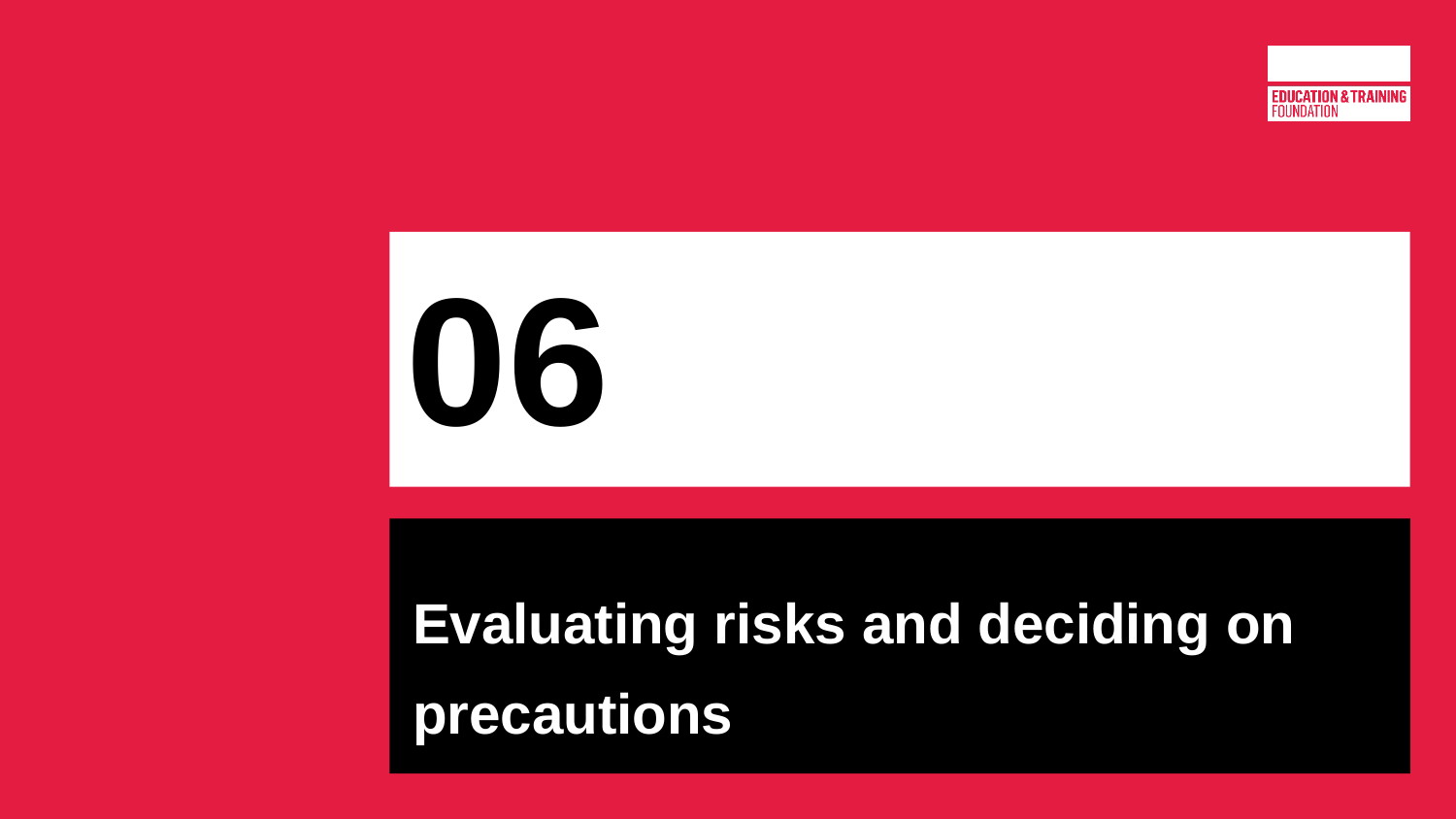

# 06
Evaluating risks and deciding on precautions